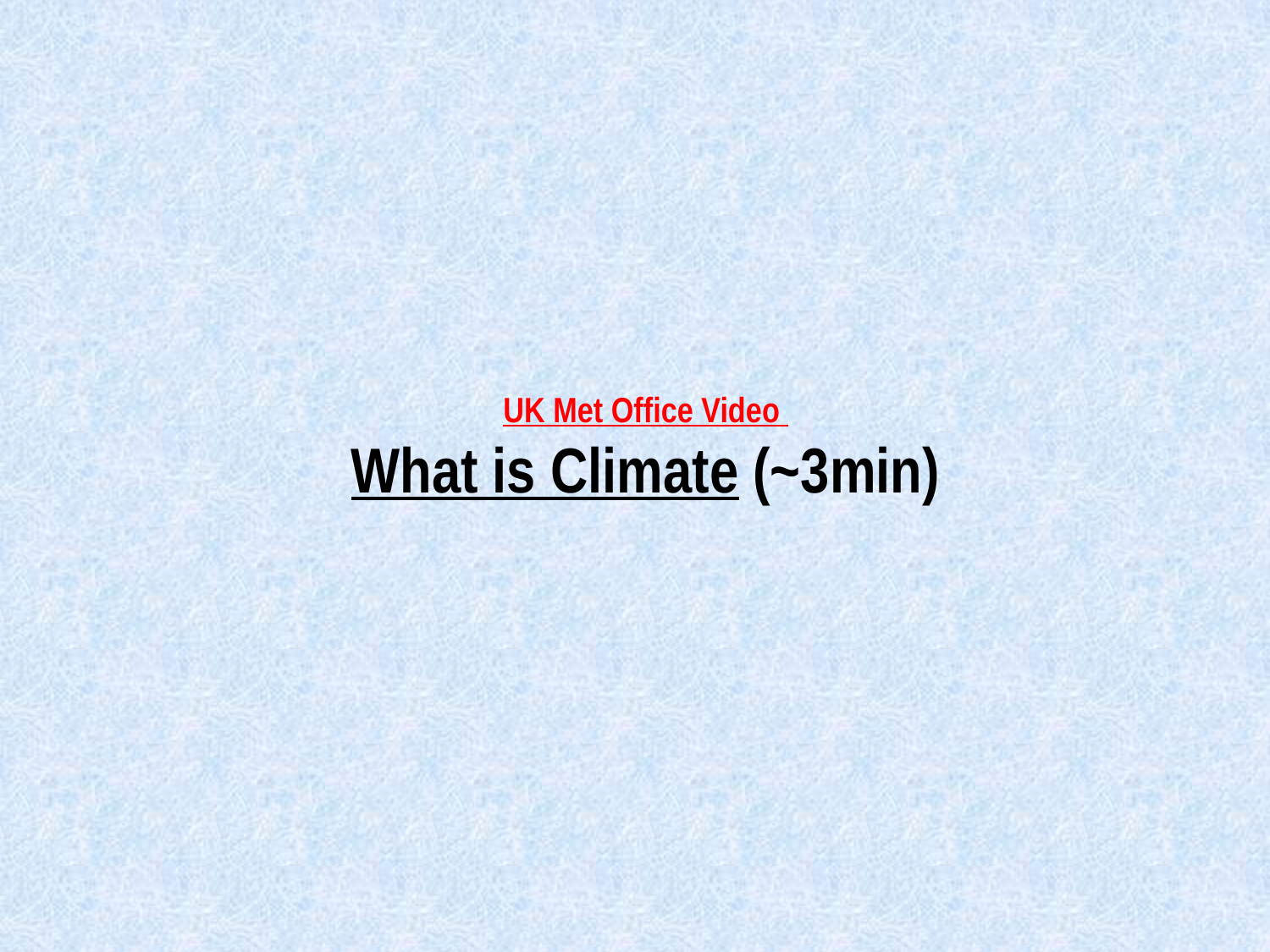

UK Met Office Video
What is Climate (~3min)